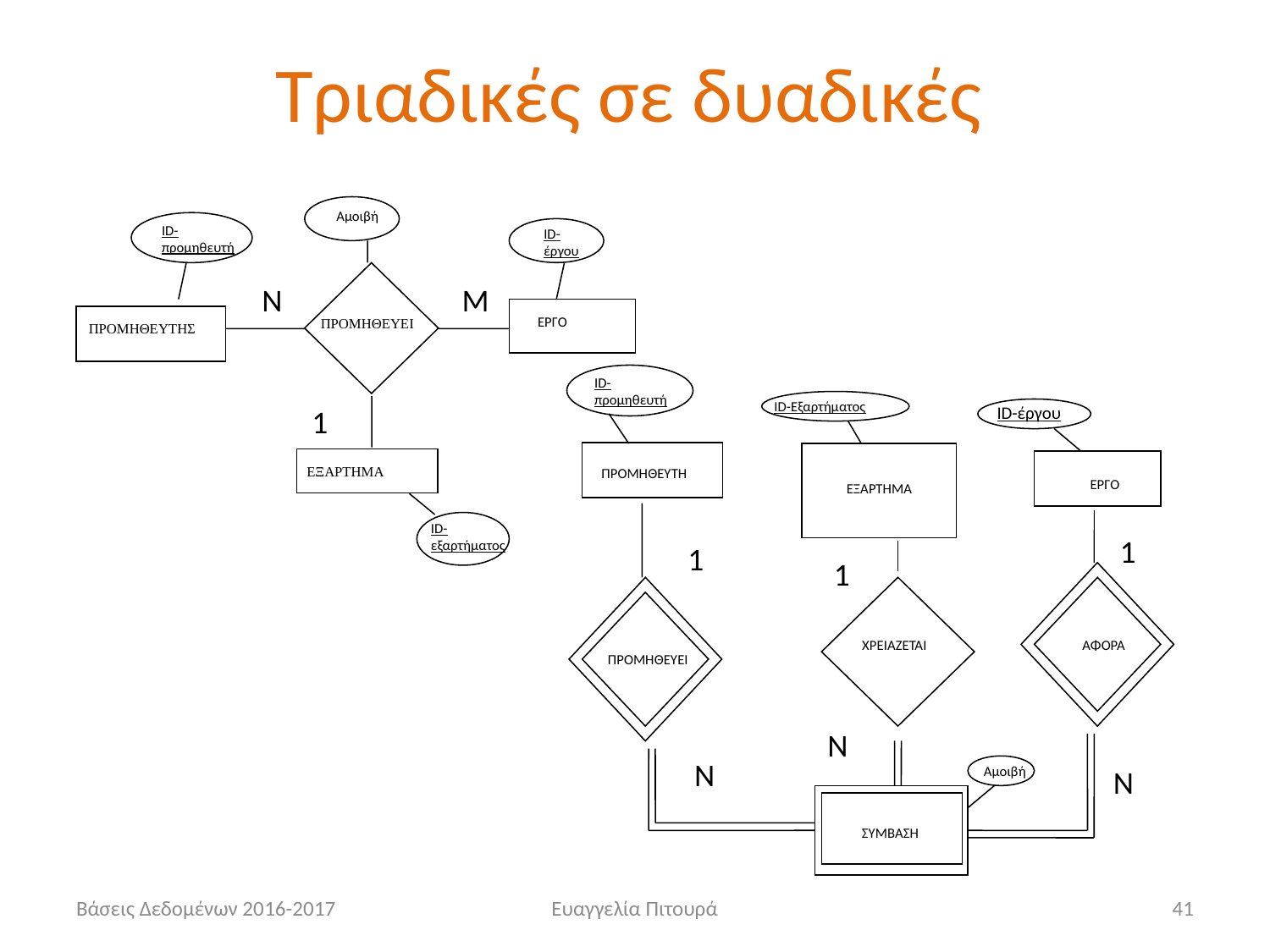

# Τριαδικές σε δυαδικές

Αμοιβή

ID-προμηθευτή

ID-έργου

Ν
Μ

ΕΡΓΟ
ΠΡΟΜΗΘΕΥΕΙ
ΠΡΟΜΗΘΕΥΤΗΣ

ID-προμηθευτή

ID-Εξαρτήματος
ID-έργου

ΠΡΟΜΗΘΕΥΤΗ
ΕΞΑΡΤΗΜΑ

1
1

1

ΧΡΕΙΑΖΕΤΑΙ
ΑΦΟΡΑ
ΠΡΟΜΗΘΕΥΕΙ
Ν

Ν

Ν
Αμοιβή

ΣΥΜΒΑΣΗ

ΕΡΓΟ

1

ΕΞΑΡΤΗΜΑ

ID-εξαρτήματος
Βάσεις Δεδομένων 2016-2017
Ευαγγελία Πιτουρά
41